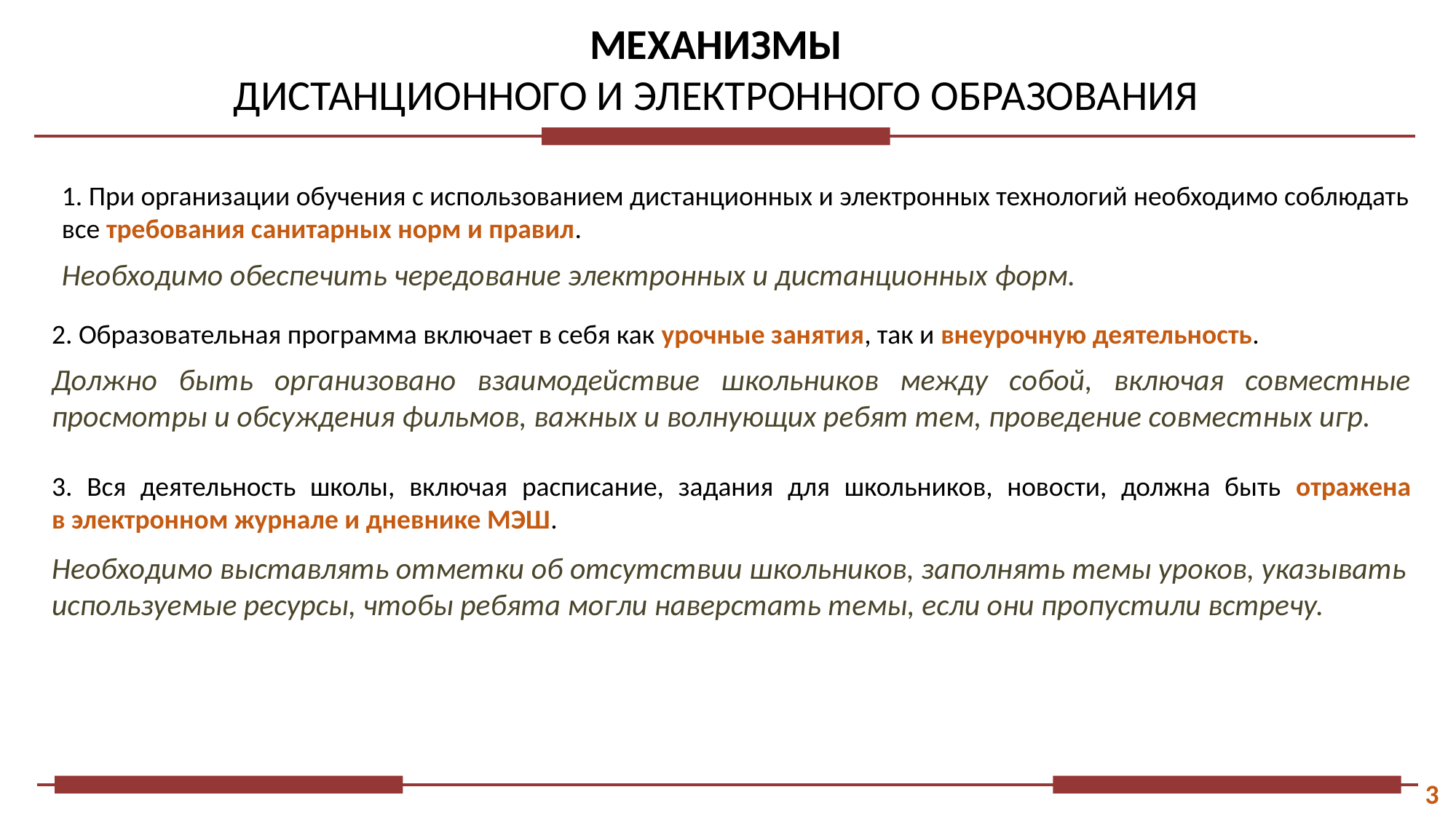

МЕХАНИЗМЫ
ДИСТАНЦИОННОГО И ЭЛЕКТРОННОГО ОБРАЗОВАНИЯ

1. При организации обучения с использованием дистанционных и электронных технологий необходимо соблюдать все требования санитарных норм и правил.

Необходимо обеспечить чередование электронных и дистанционных форм.
2. Образовательная программа включает в себя как урочные занятия, так и внеурочную деятельность.

Должно быть организовано взаимодействие школьников между собой, включая совместные просмотры и обсуждения фильмов, важных и волнующих ребят тем, проведение совместных игр.
3. Вся деятельность школы, включая расписание, задания для школьников, новости, должна быть отражена
в электронном журнале и дневнике МЭШ.

Необходимо выставлять отметки об отсутствии школьников, заполнять темы уроков, указывать используемые ресурсы, чтобы ребята могли наверстать темы, если они пропустили встречу.
3